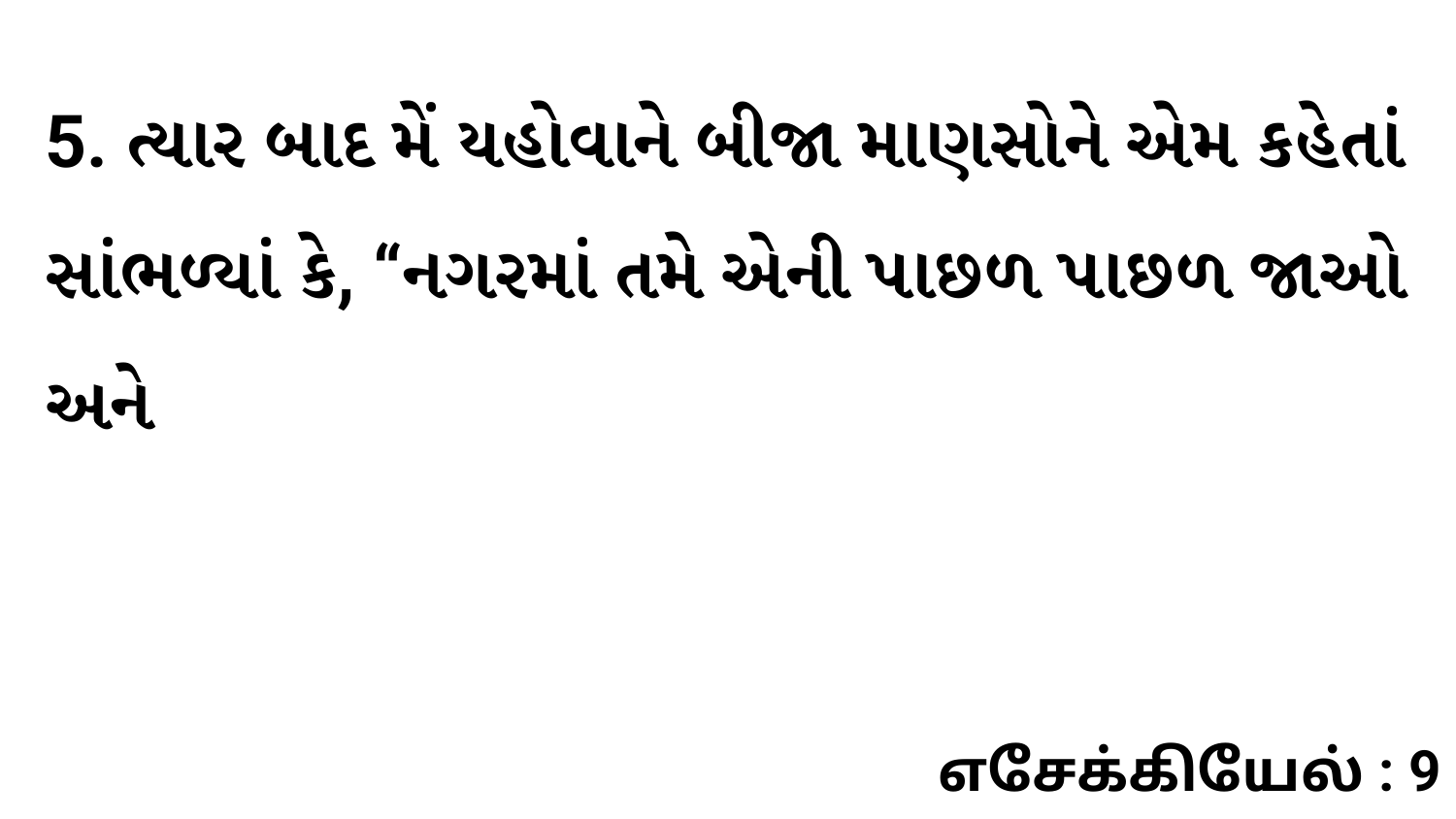

5. ત્યાર બાદ મેં યહોવાને બીજા માણસોને એમ કહેતાં સાંભળ્યાં કે, “નગરમાં તમે એની પાછળ પાછળ જાઓ અને
எசேக்கியேல் : 9